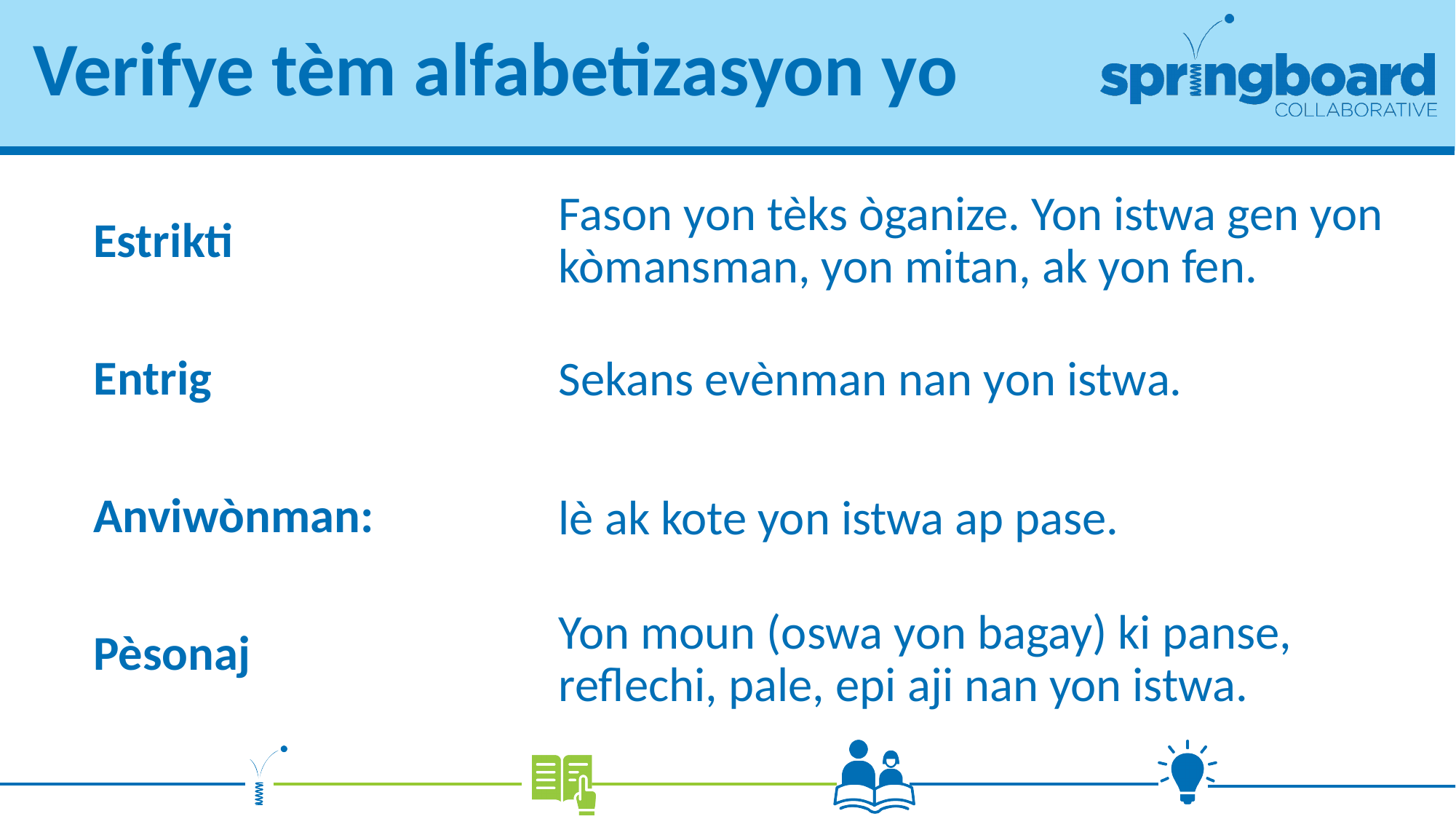

# Verifye tèm alfabetizasyon yo
Fason yon tèks òganize. Yon istwa gen yon kòmansman, yon mitan, ak yon fen.
Estrikti
Entrig
Sekans evènman nan yon istwa.
Anviwònman:
lè ak kote yon istwa ap pase.
Pèsonaj
Yon moun (oswa yon bagay) ki panse, reflechi, pale, epi aji nan yon istwa.